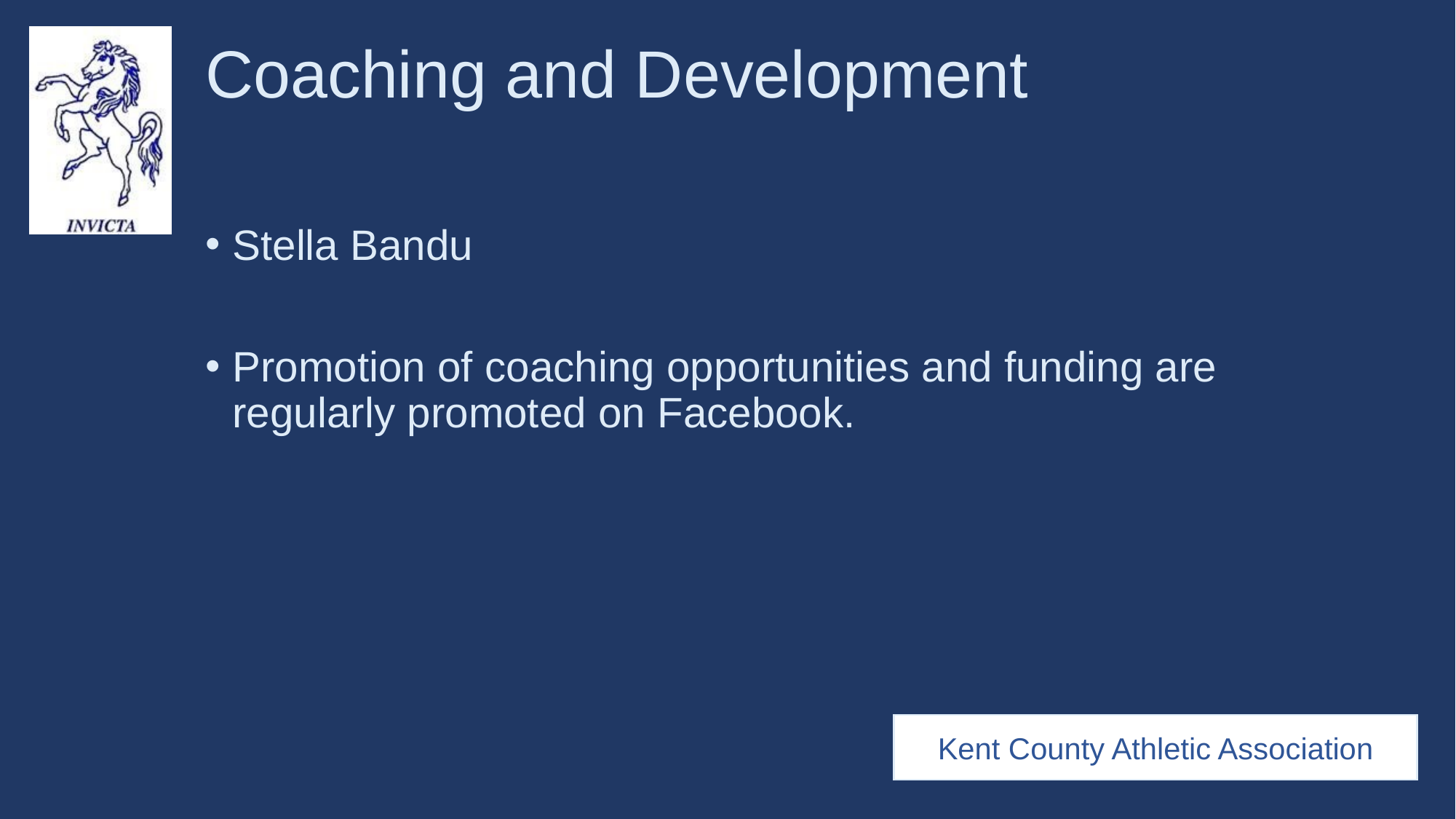

# Coaching and Development
Stella Bandu

Promotion of coaching opportunities and funding are regularly promoted on Facebook.